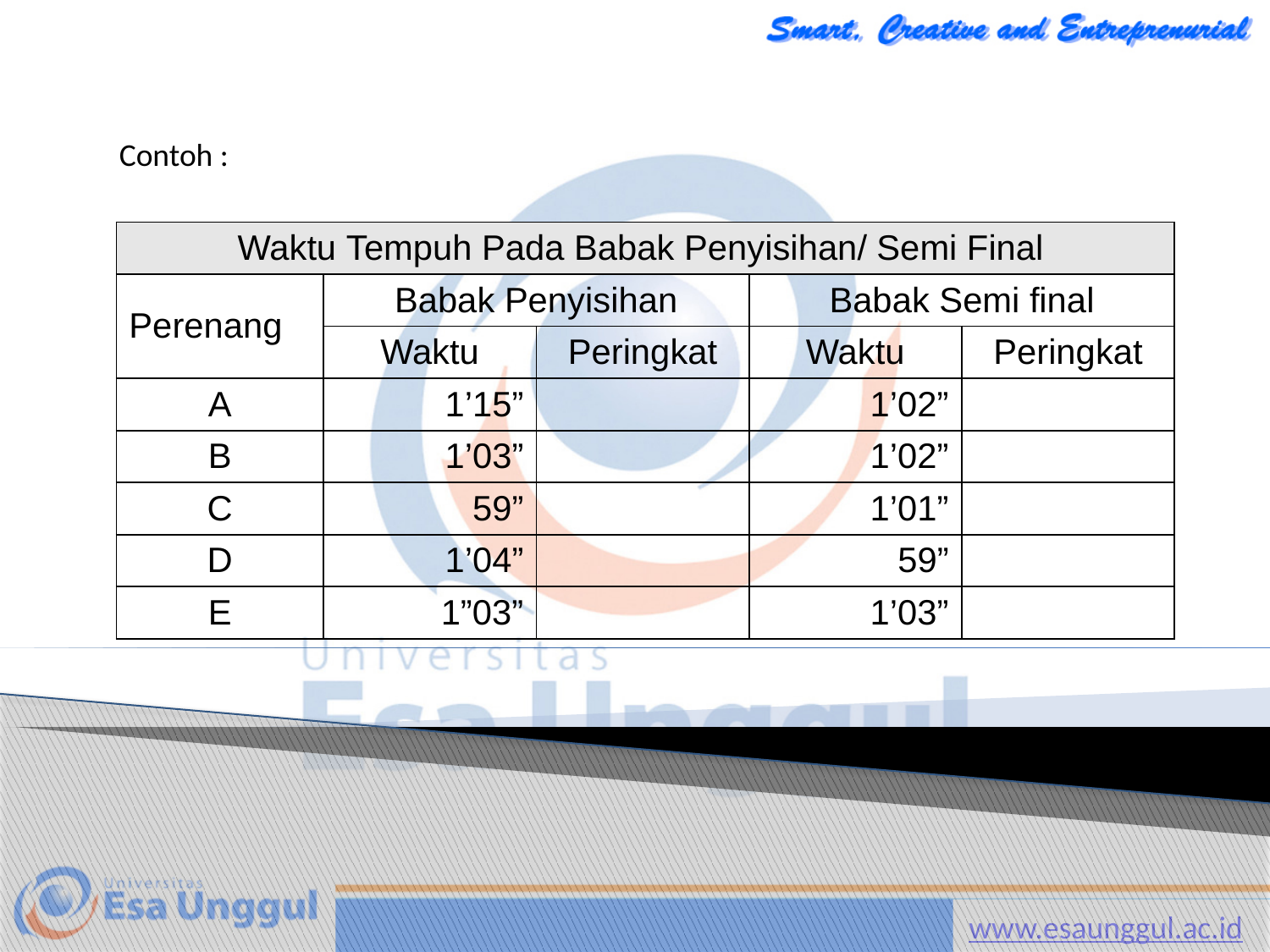

Contoh :
| Waktu Tempuh Pada Babak Penyisihan/ Semi Final |  |  |  |  |
| --- | --- | --- | --- | --- |
| Perenang | Babak Penyisihan |  | Babak Semi final |  |
|  | Waktu | Peringkat | Waktu | Peringkat |
| A | 1’15” |  | 1’02” |  |
| B | 1’03” |  | 1’02” |  |
| C | 59” |  | 1’01” |  |
| D | 1’04” |  | 59” |  |
| E | 1”03” |  | 1’03” |  |